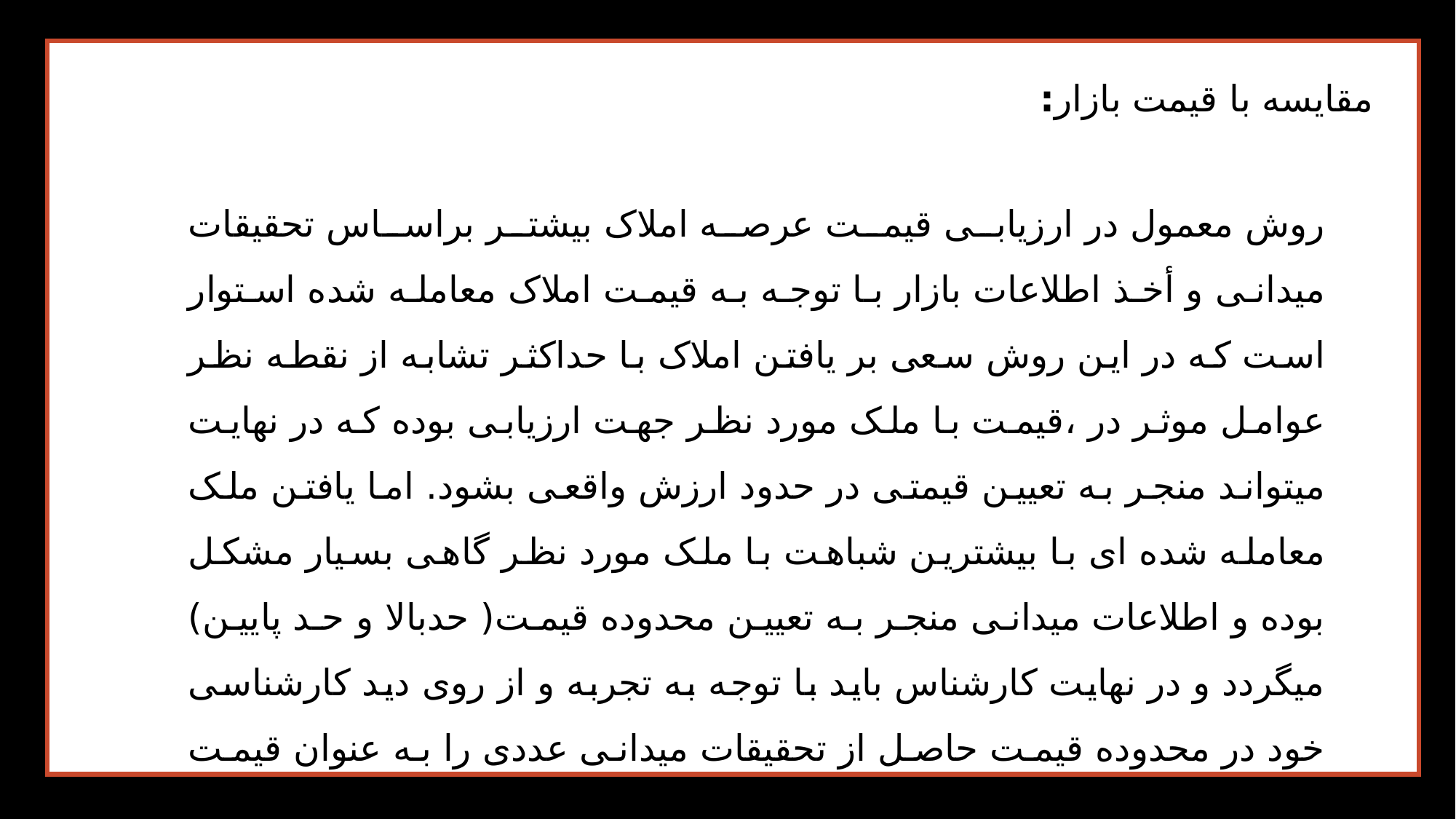

مقایسه با قیمت بازار:
روش معمول در ارزیابی قیمت عرصه املاک بیشتر براساس تحقیقات میدانی و أخذ اطلاعات بازار با توجه به قیمت املاک معامله شده استوار است که در این روش سعی بر یافتن املاک با حداکثر تشابه از نقطه نظر عوامل موثر در ،قیمت با ملک مورد نظر جهت ارزیابی بوده که در نهایت میتواند منجر به تعیین قیمتی در حدود ارزش واقعی بشود. اما یافتن ملک معامله شده ای با بیشترین شباهت با ملک مورد نظر گاهی بسیار مشکل بوده و اطلاعات میدانی منجر به تعیین محدوده قیمت( حدبالا و حد پایین) میگردد و در نهایت کارشناس باید با توجه به تجربه و از روی دید کارشناسی خود در محدوده قیمت حاصل از تحقیقات میدانی عددی را به عنوان قیمت عادله ملک تعیین نماید.